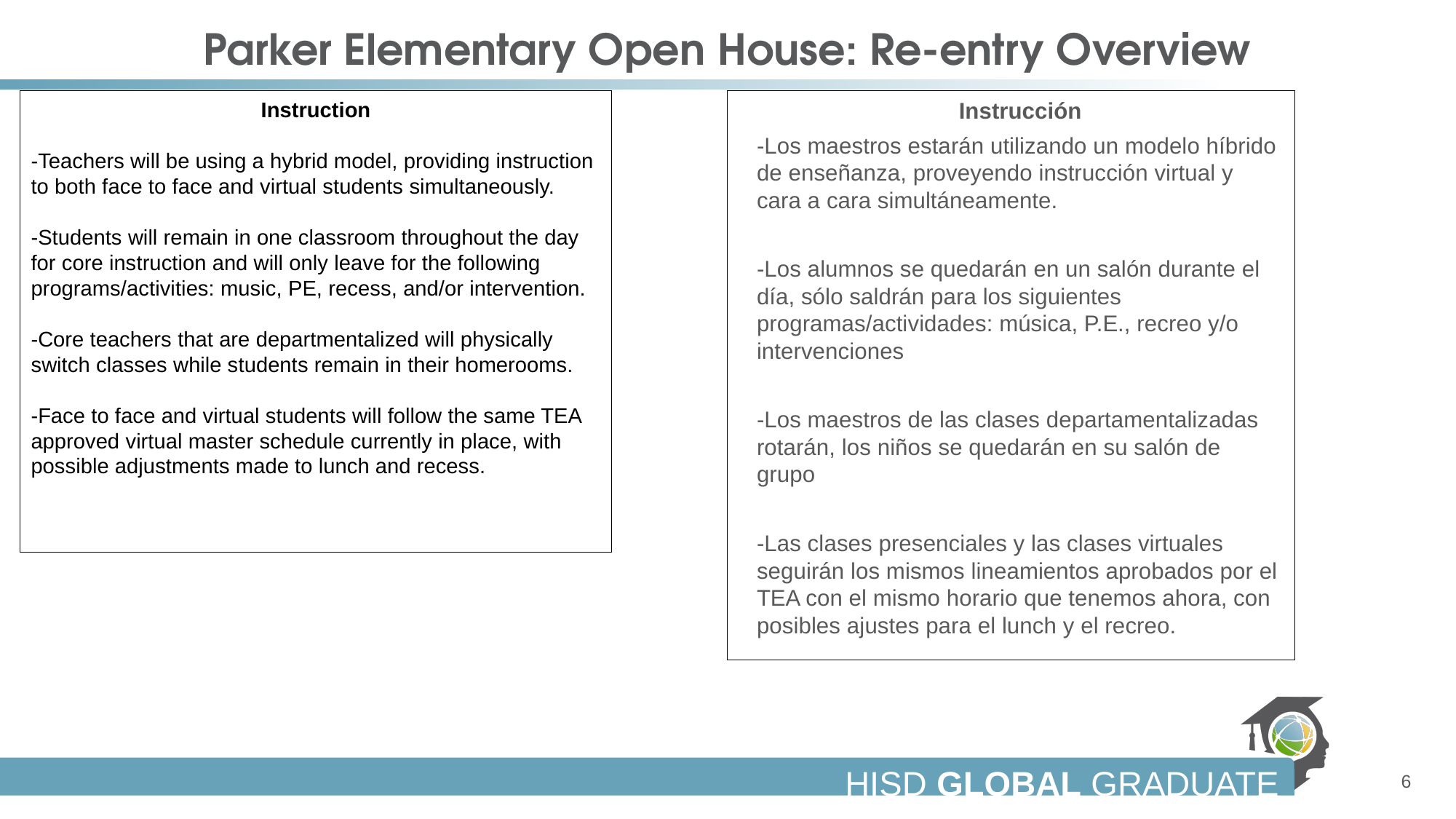

# Parker Elementary Open House: Re-entry Overview
Instruction

-Teachers will be using a hybrid model, providing instruction to both face to face and virtual students simultaneously.

-Students will remain in one classroom throughout the day for core instruction and will only leave for the following programs/activities: music, PE, recess, and/or intervention.

-Core teachers that are departmentalized will physically switch classes while students remain in their homerooms.

-Face to face and virtual students will follow the same TEA approved virtual master schedule currently in place, with possible adjustments made to lunch and recess.

Instrucción
-Los maestros estarán utilizando un modelo híbrido de enseñanza, proveyendo instrucción virtual y cara a cara simultáneamente.

-Los alumnos se quedarán en un salón durante el día, sólo saldrán para los siguientes programas/actividades: música, P.E., recreo y/o intervenciones

-Los maestros de las clases departamentalizadas rotarán, los niños se quedarán en su salón de grupo

-Las clases presenciales y las clases virtuales seguirán los mismos lineamientos aprobados por el TEA con el mismo horario que tenemos ahora, con posibles ajustes para el lunch y el recreo.

6